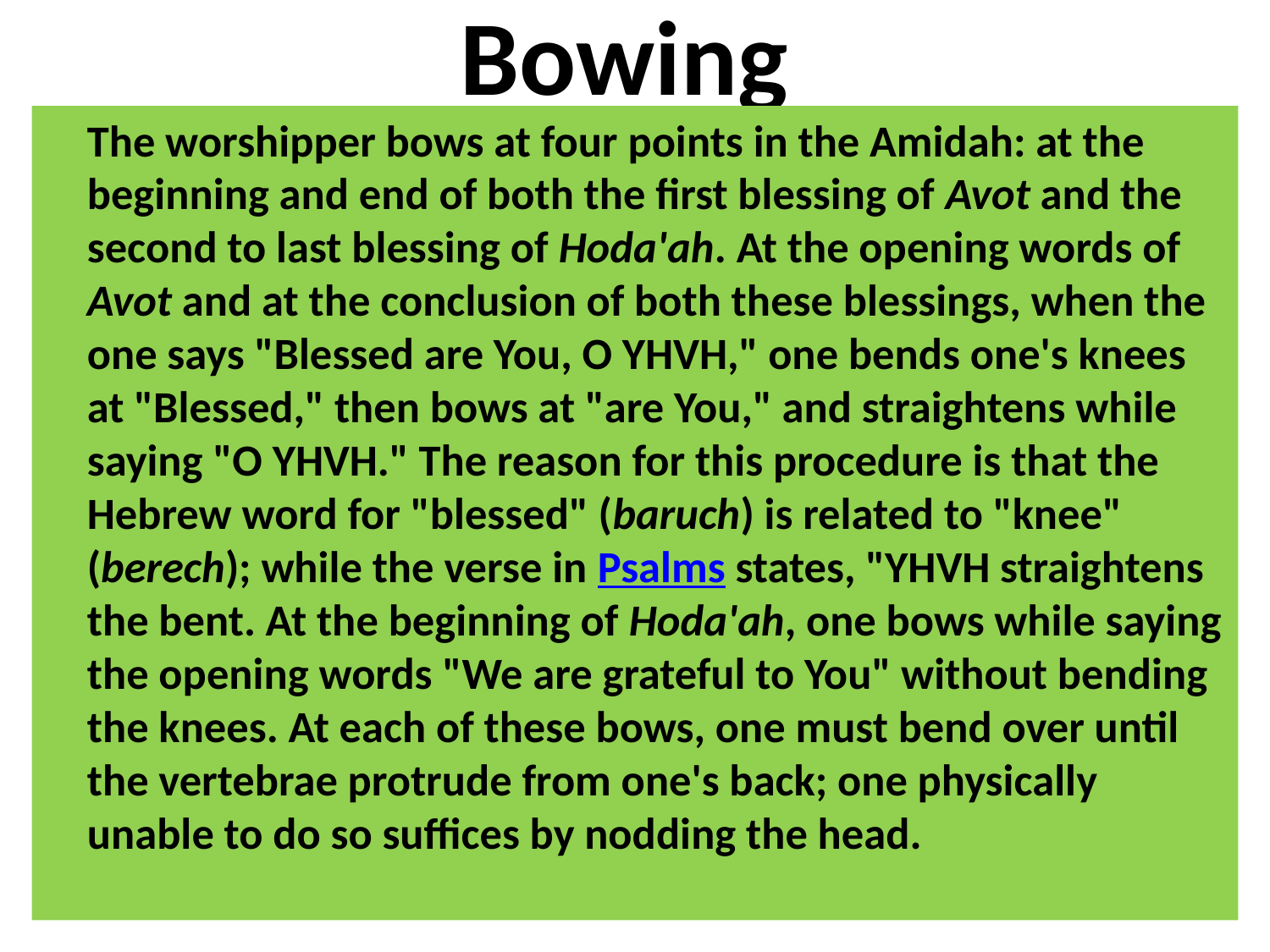

# Bowing
	The worshipper bows at four points in the Amidah: at the beginning and end of both the first blessing of Avot and the second to last blessing of Hoda'ah. At the opening words of Avot and at the conclusion of both these blessings, when the one says "Blessed are You, O YHVH," one bends one's knees at "Blessed," then bows at "are You," and straightens while saying "O YHVH." The reason for this procedure is that the Hebrew word for "blessed" (baruch) is related to "knee" (berech); while the verse in Psalms states, "YHVH straightens the bent. At the beginning of Hoda'ah, one bows while saying the opening words "We are grateful to You" without bending the knees. At each of these bows, one must bend over until the vertebrae protrude from one's back; one physically unable to do so suffices by nodding the head.